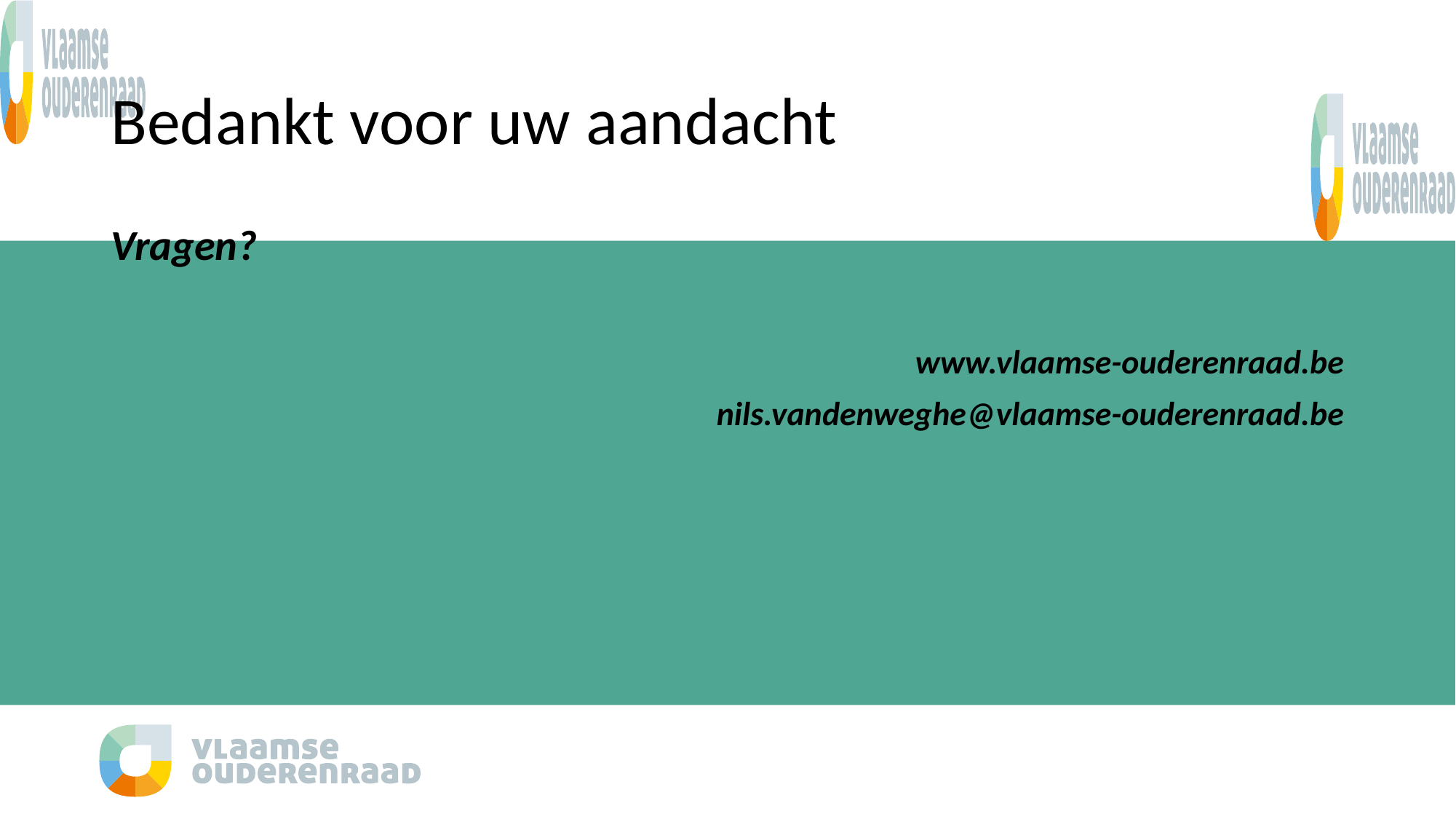

# Bedankt voor uw aandacht
Vragen?

www.vlaamse-ouderenraad.be
nils.vandenweghe@vlaamse-ouderenraad.be